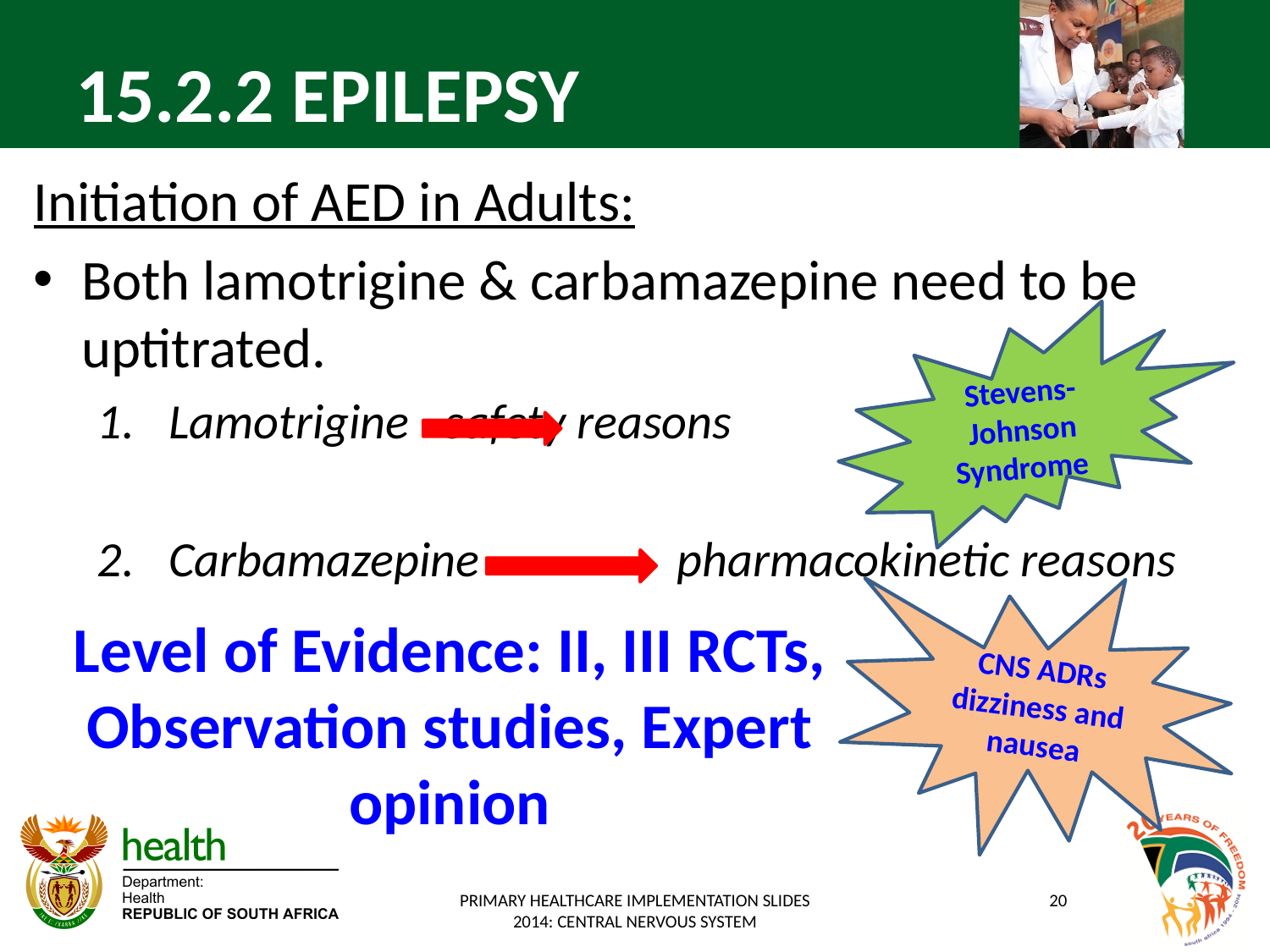

# 15.2.2 EPILEPSY
Initiation of AED in Adults:
Both lamotrigine & carbamazepine need to be uptitrated.
Lamotrigine 	  safety reasons

Carbamazepine 		pharmacokinetic reasons
Stevens-Johnson Syndrome

CNS ADRs dizziness and nausea
Level of Evidence: II, III RCTs, Observation studies, Expert opinion
PRIMARY HEALTHCARE IMPLEMENTATION SLIDES 2014: CENTRAL NERVOUS SYSTEM
20